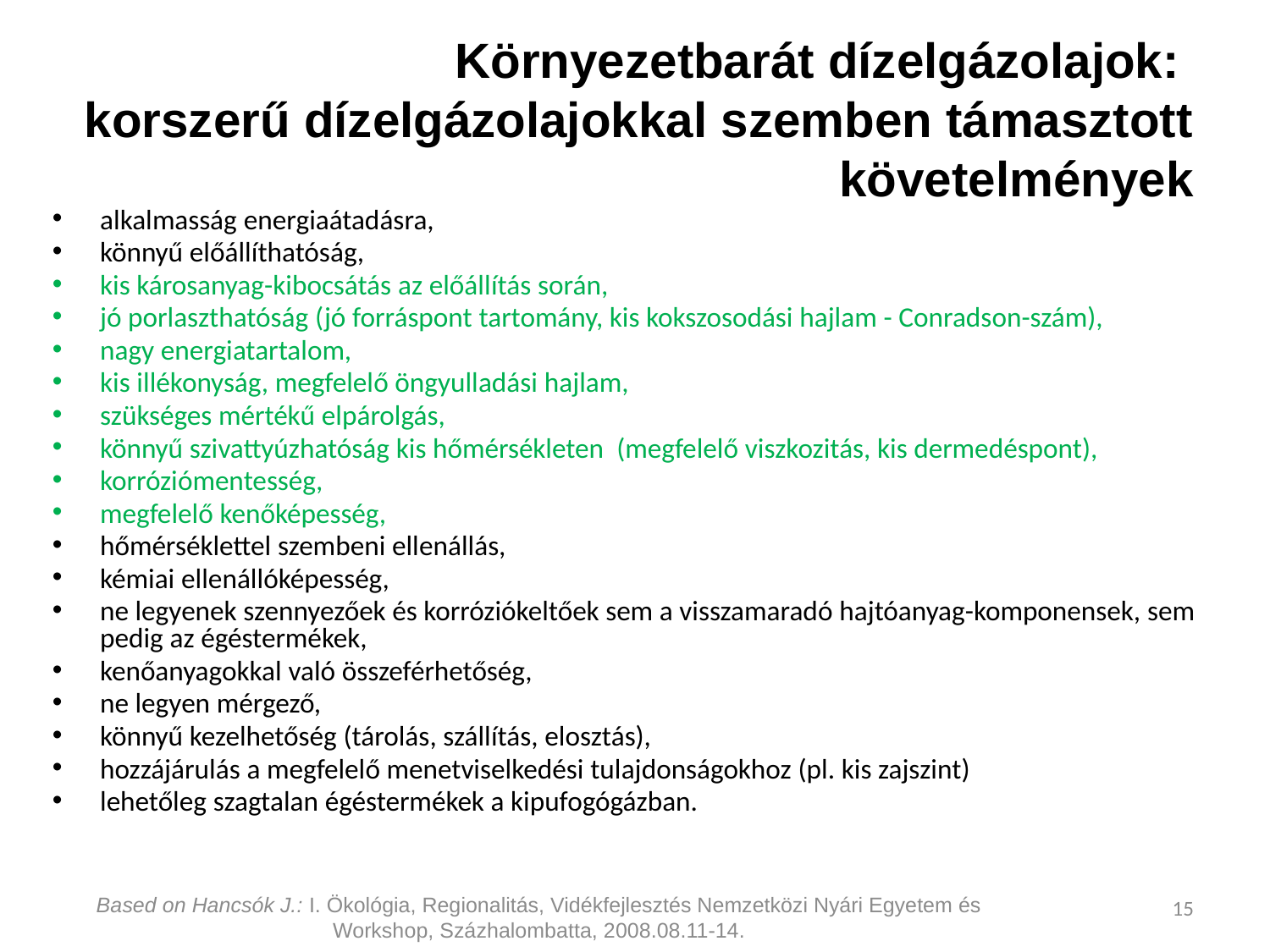

# Környezetbarát dízelgázolajok: korszerű dízelgázolajokkal szemben támasztott követelmények
alkalmasság energiaátadásra,
könnyű előállíthatóság,
kis károsanyag-kibocsátás az előállítás során,
jó porlaszthatóság (jó forráspont tartomány, kis kokszosodási hajlam - Conradson-szám),
nagy energiatartalom,
kis illékonyság, megfelelő öngyulladási hajlam,
szükséges mértékű elpárolgás,
könnyű szivattyúzhatóság kis hőmérsékleten  (megfelelő viszkozitás, kis dermedéspont),
korróziómentesség,
megfelelő kenőképesség,
hőmérséklettel szembeni ellenállás,
kémiai ellenállóképesség,
ne legyenek szennyezőek és korróziókeltőek sem a visszamaradó hajtóanyag-komponensek, sem pedig az égéstermékek,
kenőanyagokkal való összeférhetőség,
ne legyen mérgező,
könnyű kezelhetőség (tárolás, szállítás, elosztás),
hozzájárulás a megfelelő menetviselkedési tulajdonságokhoz (pl. kis zajszint)
lehetőleg szagtalan égéstermékek a kipufogógázban.
15
Based on Hancsók J.: I. Ökológia, Regionalitás, Vidékfejlesztés Nemzetközi Nyári Egyetem és Workshop, Százhalombatta, 2008.08.11-14.